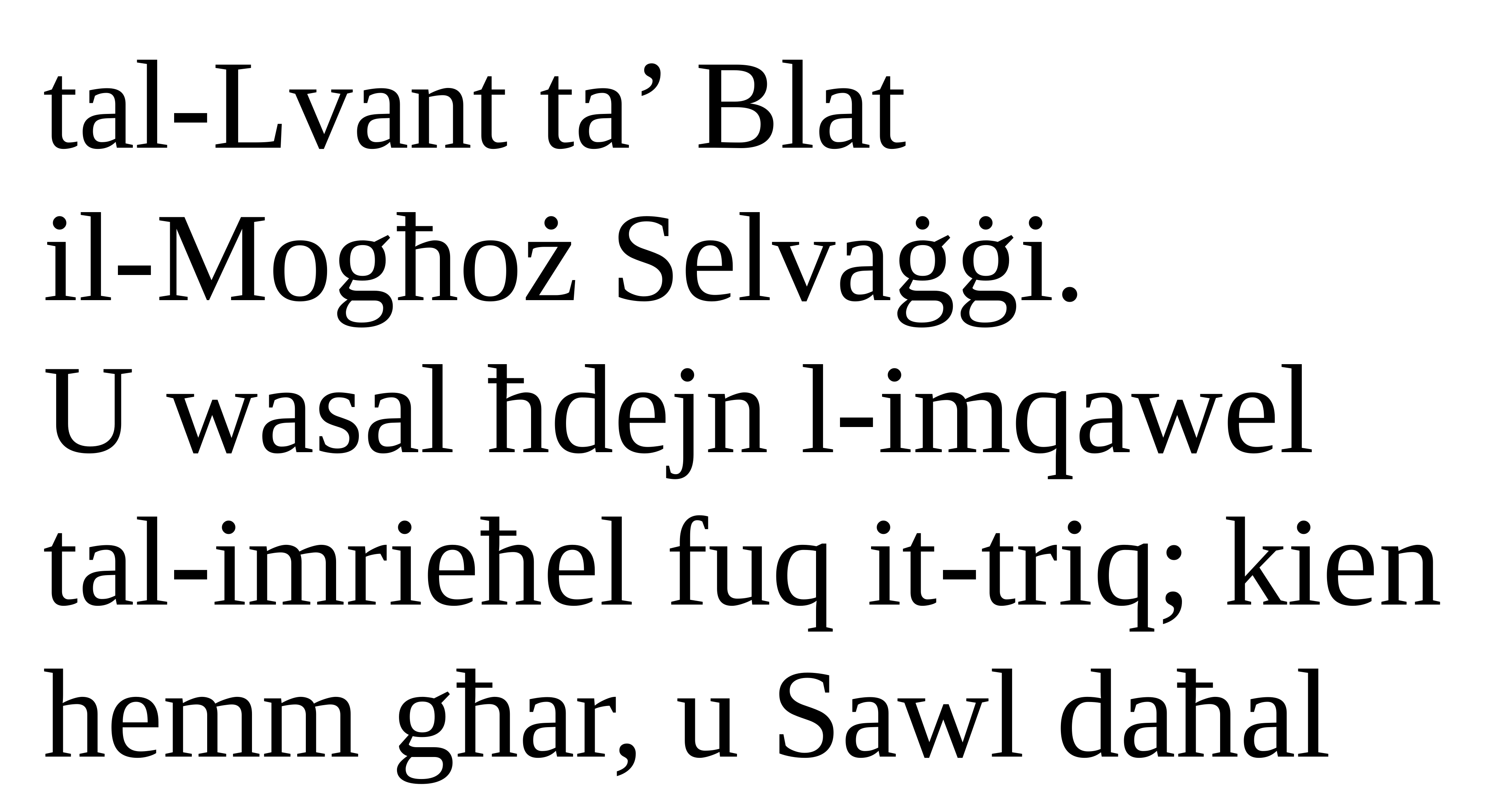

tal-Lvant ta’ Blat
il-Mogħoż Selvaġġi.
U wasal ħdejn l-imqawel tal-imrieħel fuq it-triq; kien hemm għar, u Sawl daħal